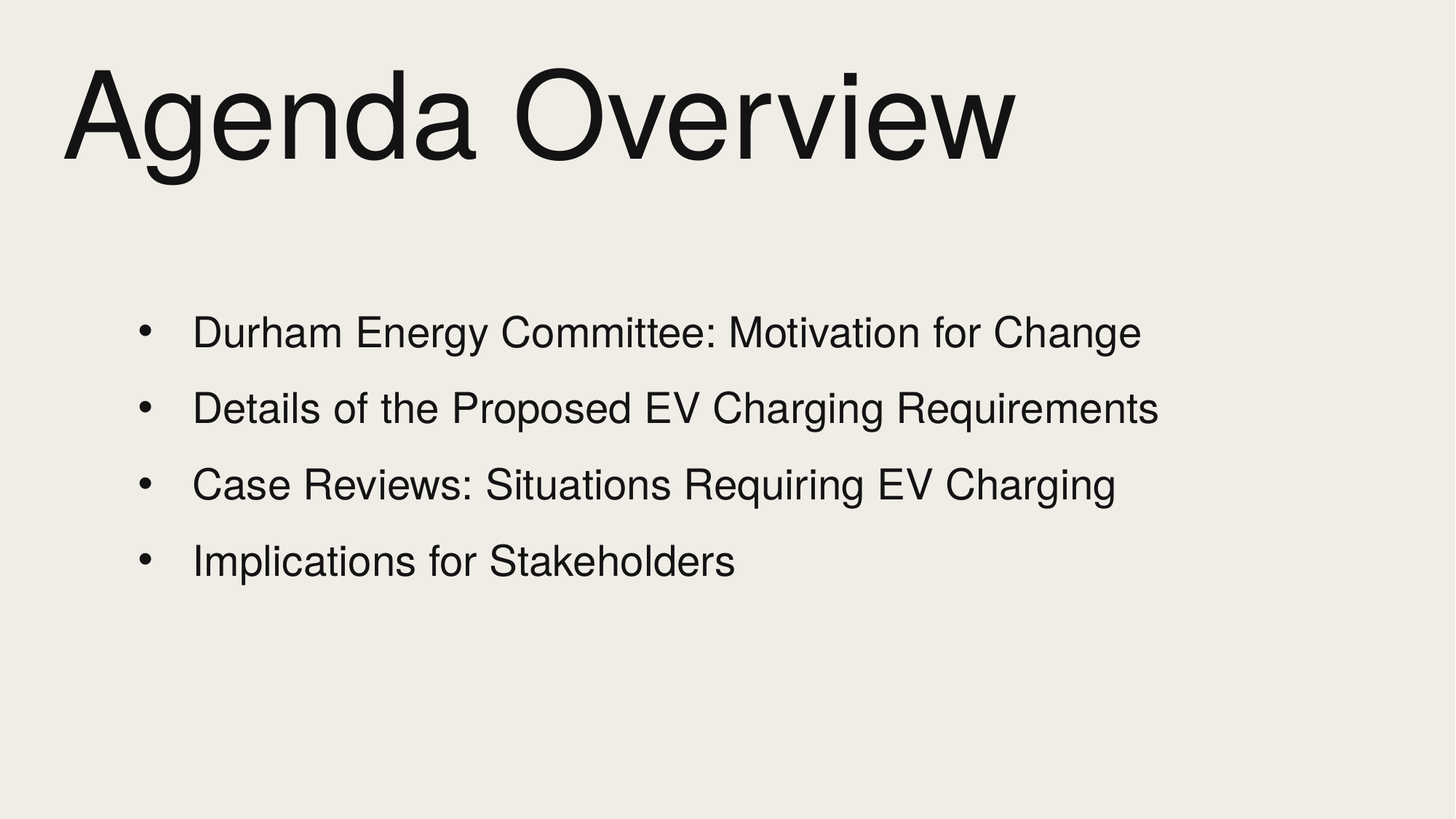

# Agenda Overview
Durham Energy Committee: Motivation for Change
Details of the Proposed EV Charging Requirements
Case Reviews: Situations Requiring EV Charging
Implications for Stakeholders